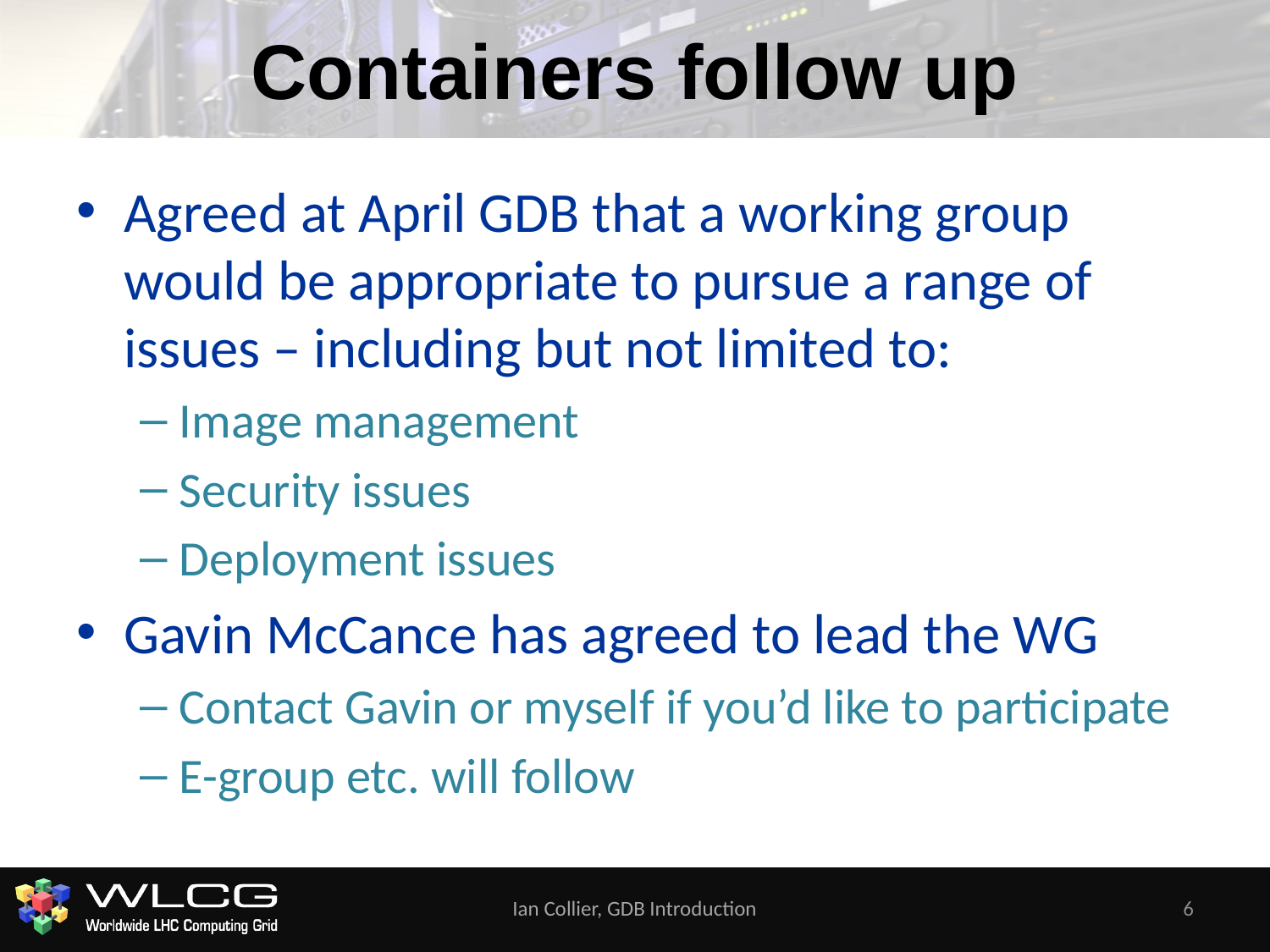

# Containers follow up
Agreed at April GDB that a working group would be appropriate to pursue a range of issues – including but not limited to:
Image management
Security issues
Deployment issues
Gavin McCance has agreed to lead the WG
Contact Gavin or myself if you’d like to participate
E-group etc. will follow
Ian Collier, GDB Introduction
6